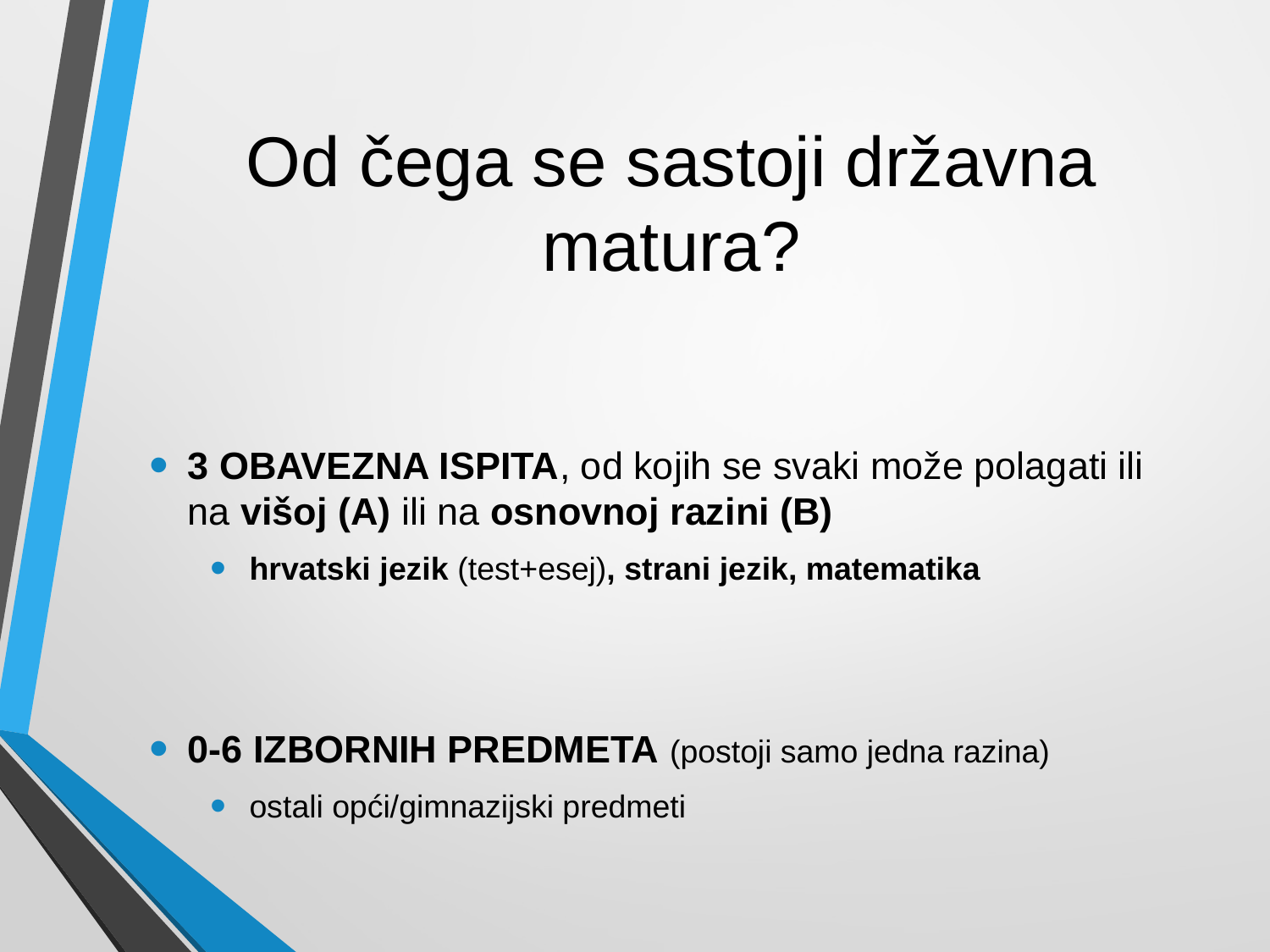

# Od čega se sastoji državna matura?

3 OBAVEZNA ISPITA, od kojih se svaki može polagati ili na višoj (A) ili na osnovnoj razini (B)
hrvatski jezik (test+esej), strani jezik, matematika

0-6 IZBORNIH PREDMETA (postoji samo jedna razina)
ostali opći/gimnazijski predmeti